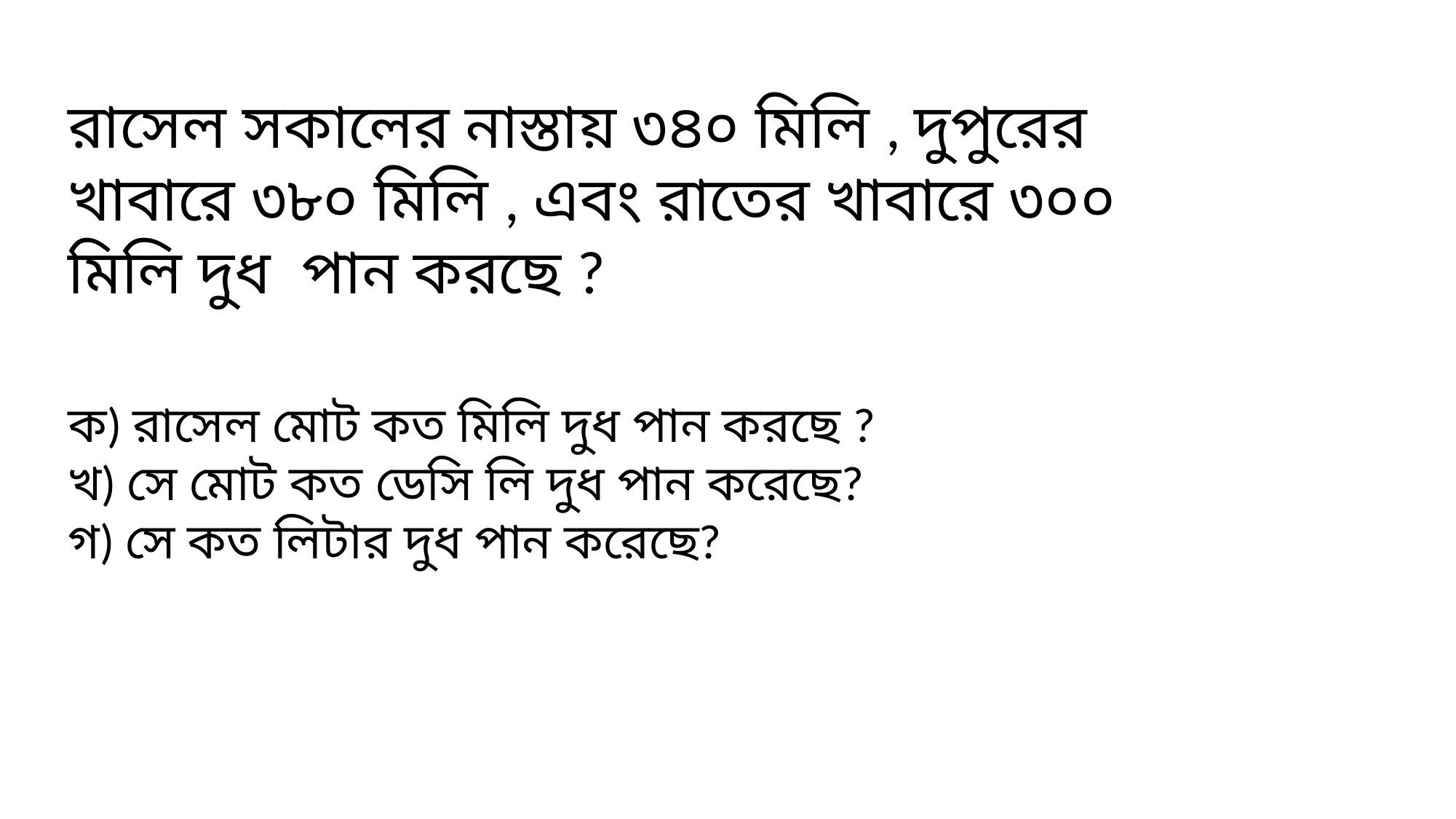

রাসেল সকালের নাস্তায় ৩৪০ মিলি , দুপুরের  খাবারে ৩৮০ মিলি , এবং রাতের খাবারে ৩০০  মিলি দুধ  পান করছে ?
ক) রাসেল মোট কত মিলি দুধ পান করছে ?
খ) সে মোট কত ডেসি লি দুধ পান করেছে?
গ) সে কত লিটার দুধ পান করেছে?